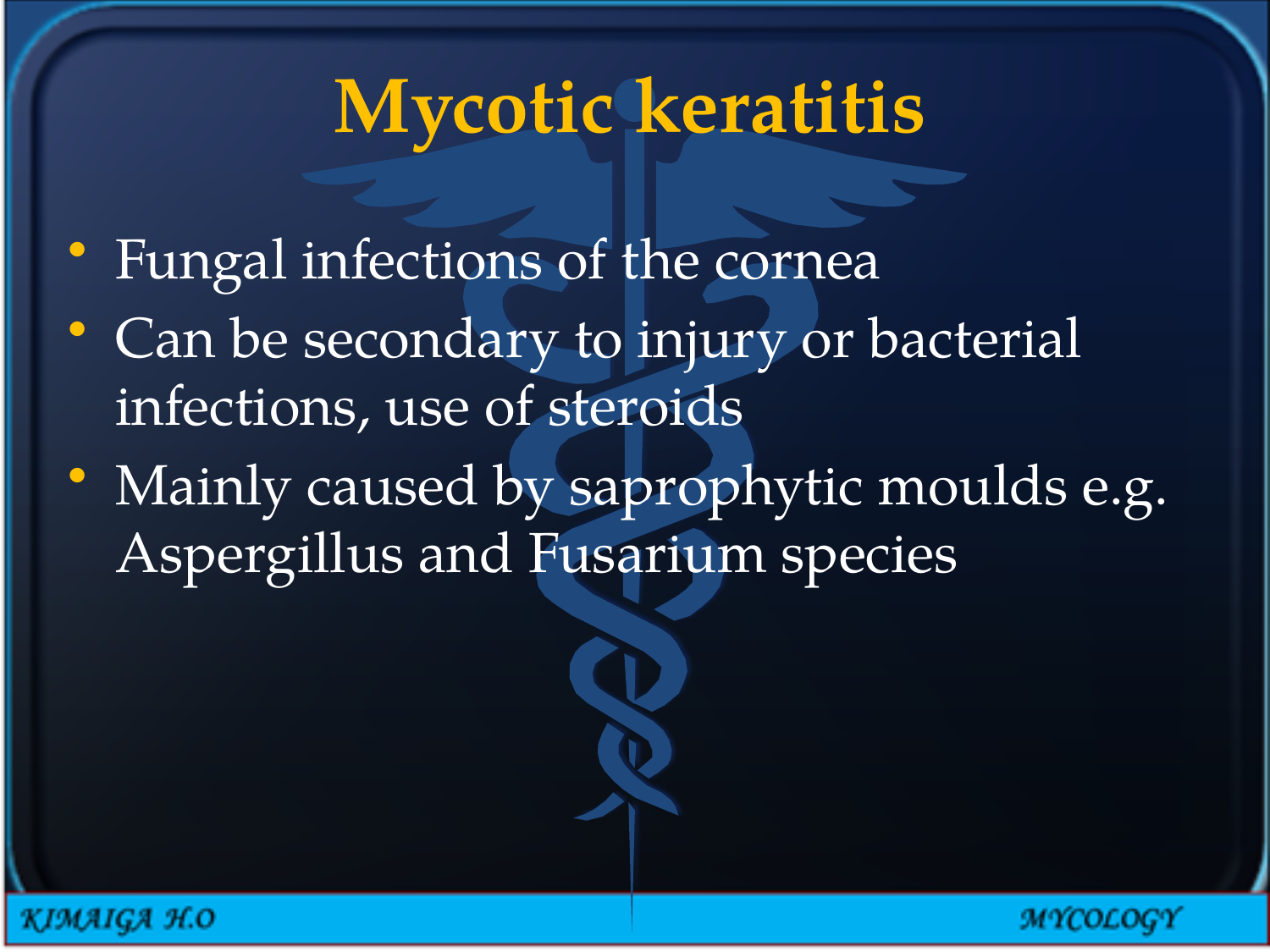

# Mycotic keratitis
Fungal infections of the cornea
Can be secondary to injury or bacterial infections, use of steroids
Mainly caused by saprophytic moulds e.g. Aspergillus and Fusarium species